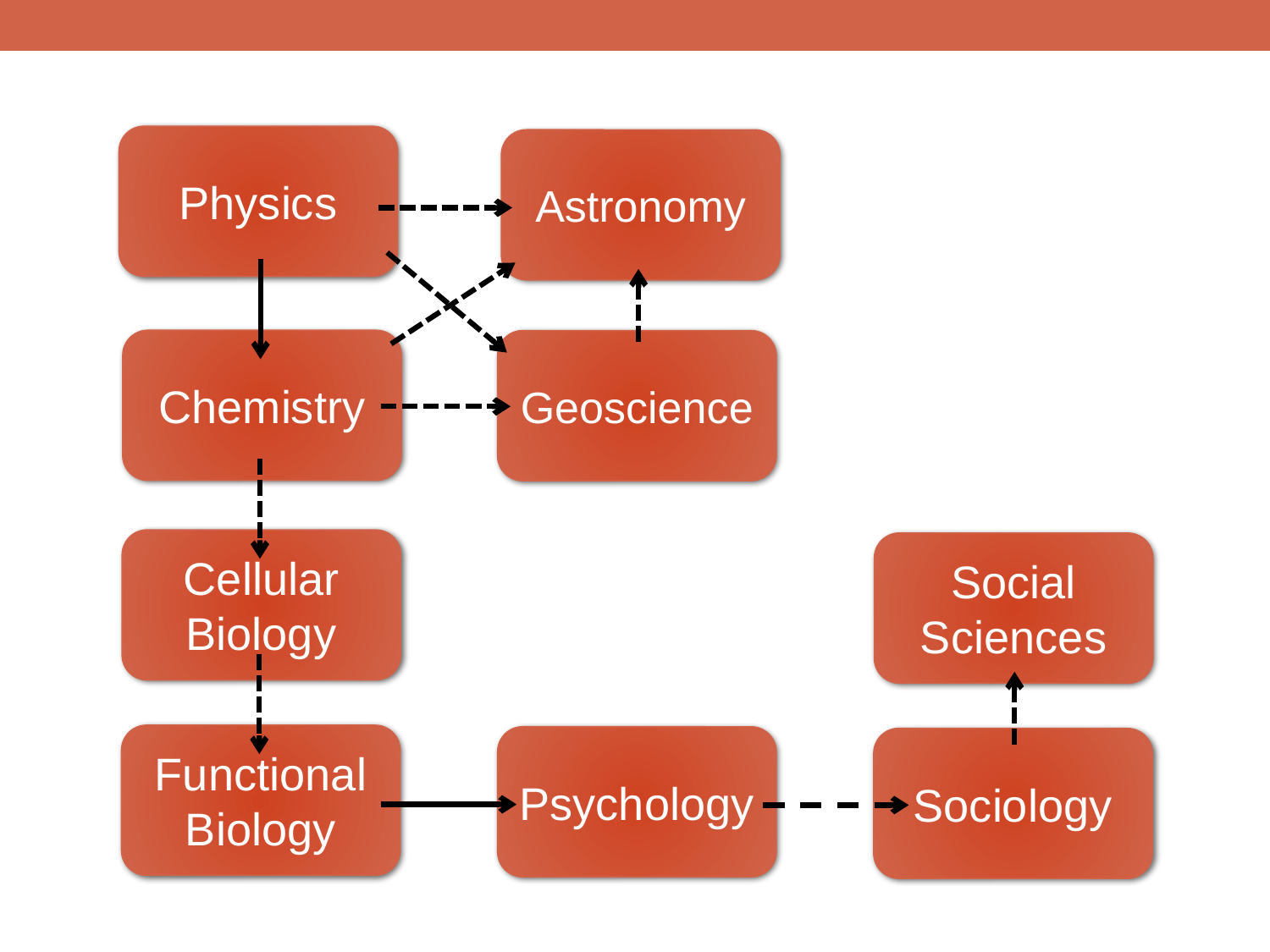

Physics
Astronomy
Chemistry
Geoscience
Cellular Biology
Social Sciences
Functional Biology
Psychology
Sociology